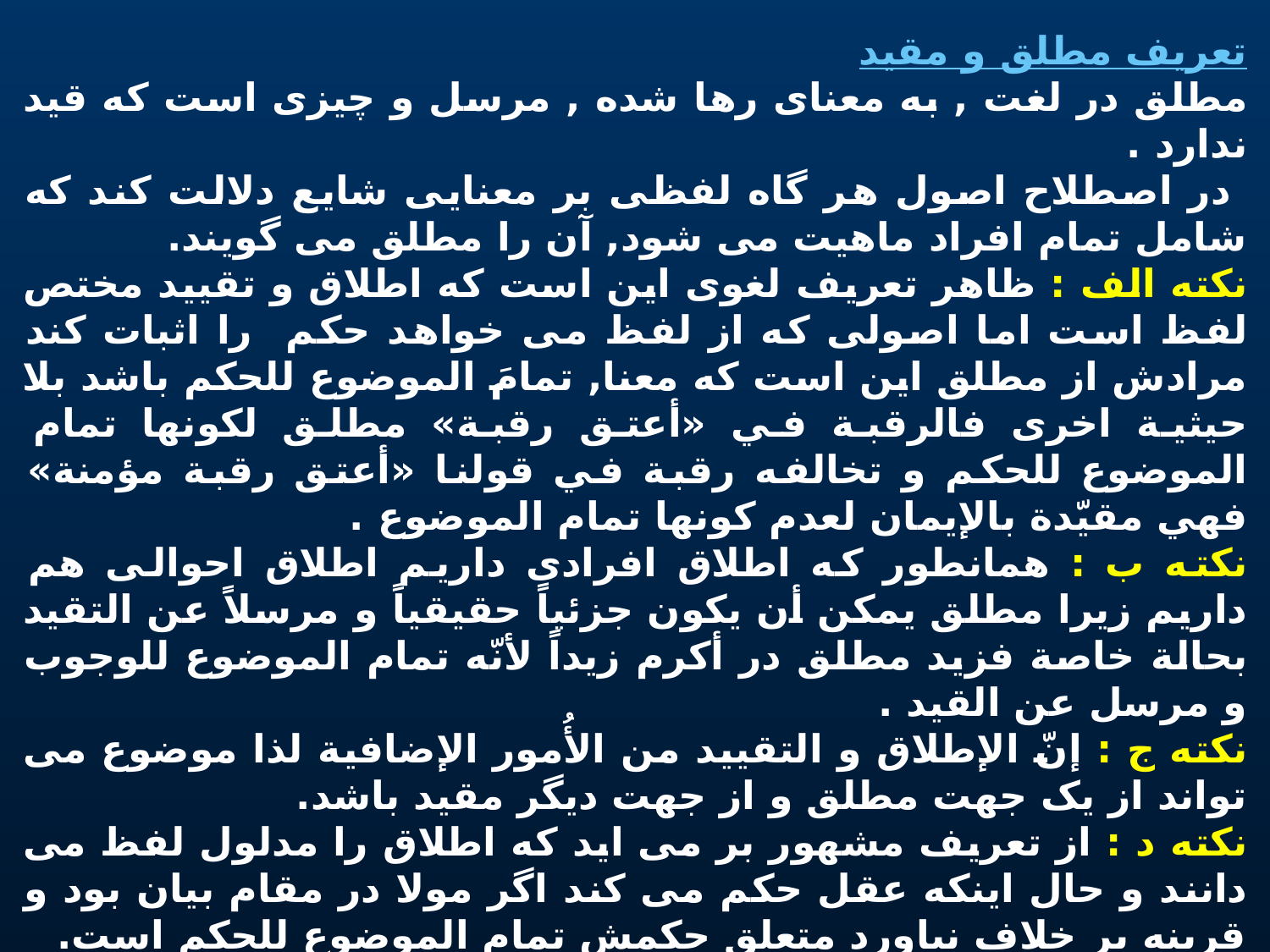

تعریف مطلق و مقید
مطلق در لغت , به معناى رها شده , مرسل و چيزى است که قيد ندارد .
 در اصطلاح اصول هر گاه لفظى بر معنايى شايع دلالت کند که شامل تمام افراد ماهيت مى شود, آن را مطلق مى گويند.
نکته الف : ظاهر تعریف لغوی این است که اطلاق و تقیید مختص لفظ است اما اصولی که از لفظ می خواهد حکم  را اثبات کند مرادش از مطلق این است که معنا, تمامَ الموضوع للحکم باشد بلا حیثیة اخری فالرقبة في «أعتق رقبة» مطلق لکونها تمام الموضوع للحکم و تخالفه رقبة في قولنا «أعتق رقبة مؤمنة» فهي مقيّدة بالإيمان لعدم کونها تمام الموضوع .
نکته ب : همانطور که اطلاق افرادی داریم اطلاق احوالی هم داریم زیرا مطلق يمکن أن يکون جزئياً حقيقياً و مرسلاً عن التقيد بحالة خاصة فزيد مطلق در أکرم زيداً لأنّه تمام الموضوع للوجوب و مرسل عن القيد .
نکته ج : إنّ الإطلاق و التقييد من الأُمور الإضافية لذا موضوع می تواند از یک جهت مطلق و از جهت دیگر مقید باشد.
نکته د : از تعریف مشهور بر می اید که اطلاق را مدلول لفظ می دانند و حال اینکه عقل حکم می کند اگر مولا در مقام بیان بود و قرینه بر خلاف نیاورد متعلق حکمش تمام الموضوع للحکم است.
نکته ه : حقيقة الإطلاق دائرة مدار کون اللفظ تمام الموضوع من دون اشتراط أن يکون الموضوع اسم الجنس أو النکرة أو معرفاً باللام  پس بحث از الفاظ مطلق , لغو می شود بخلاف کسی که شیوع را در اطلاق شرط می داند چنین کسی باید الفاظی که دال بر جمع القیود هستند را بیان کند اما ما که قائل به رفض القیود بودن مطلق هستیم صرف تمام الموضوع بودن معنا برایمان کفایت می کند.